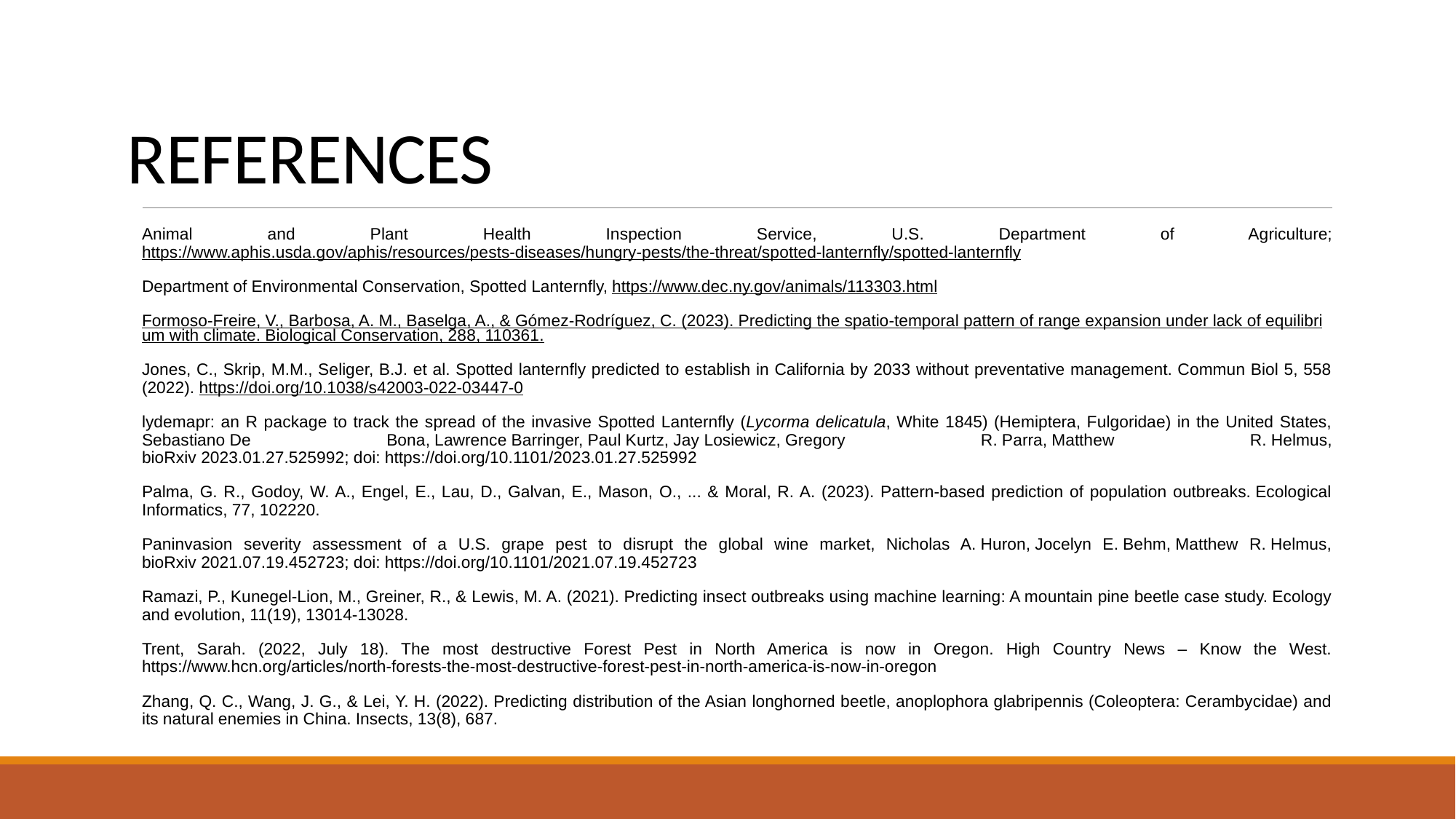

# REFERENCES
Animal and Plant Health Inspection Service, U.S. Department of Agriculture; https://www.aphis.usda.gov/aphis/resources/pests-diseases/hungry-pests/the-threat/spotted-lanternfly/spotted-lanternfly
Department of Environmental Conservation, Spotted Lanternfly, https://www.dec.ny.gov/animals/113303.html
Formoso-Freire, V., Barbosa, A. M., Baselga, A., & Gómez-Rodríguez, C. (2023). Predicting the spatio-temporal pattern of range expansion under lack of equilibrium with climate. Biological Conservation, 288, 110361.
Jones, C., Skrip, M.M., Seliger, B.J. et al. Spotted lanternfly predicted to establish in California by 2033 without preventative management. Commun Biol 5, 558 (2022). https://doi.org/10.1038/s42003-022-03447-0
lydemapr: an R package to track the spread of the invasive Spotted Lanternfly (Lycorma delicatula, White 1845) (Hemiptera, Fulgoridae) in the United States, Sebastiano De Bona, Lawrence Barringer, Paul Kurtz, Jay Losiewicz, Gregory R. Parra, Matthew R. Helmus, bioRxiv 2023.01.27.525992; doi: https://doi.org/10.1101/2023.01.27.525992
Palma, G. R., Godoy, W. A., Engel, E., Lau, D., Galvan, E., Mason, O., ... & Moral, R. A. (2023). Pattern-based prediction of population outbreaks. Ecological Informatics, 77, 102220.
Paninvasion severity assessment of a U.S. grape pest to disrupt the global wine market, Nicholas A. Huron, Jocelyn E. Behm, Matthew R. Helmus, bioRxiv 2021.07.19.452723; doi: https://doi.org/10.1101/2021.07.19.452723
Ramazi, P., Kunegel‐Lion, M., Greiner, R., & Lewis, M. A. (2021). Predicting insect outbreaks using machine learning: A mountain pine beetle case study. Ecology and evolution, 11(19), 13014-13028.
Trent, Sarah. (2022, July 18). The most destructive Forest Pest in North America is now in Oregon. High Country News – Know the West. https://www.hcn.org/articles/north-forests-the-most-destructive-forest-pest-in-north-america-is-now-in-oregon
Zhang, Q. C., Wang, J. G., & Lei, Y. H. (2022). Predicting distribution of the Asian longhorned beetle, anoplophora glabripennis (Coleoptera: Cerambycidae) and its natural enemies in China. Insects, 13(8), 687.